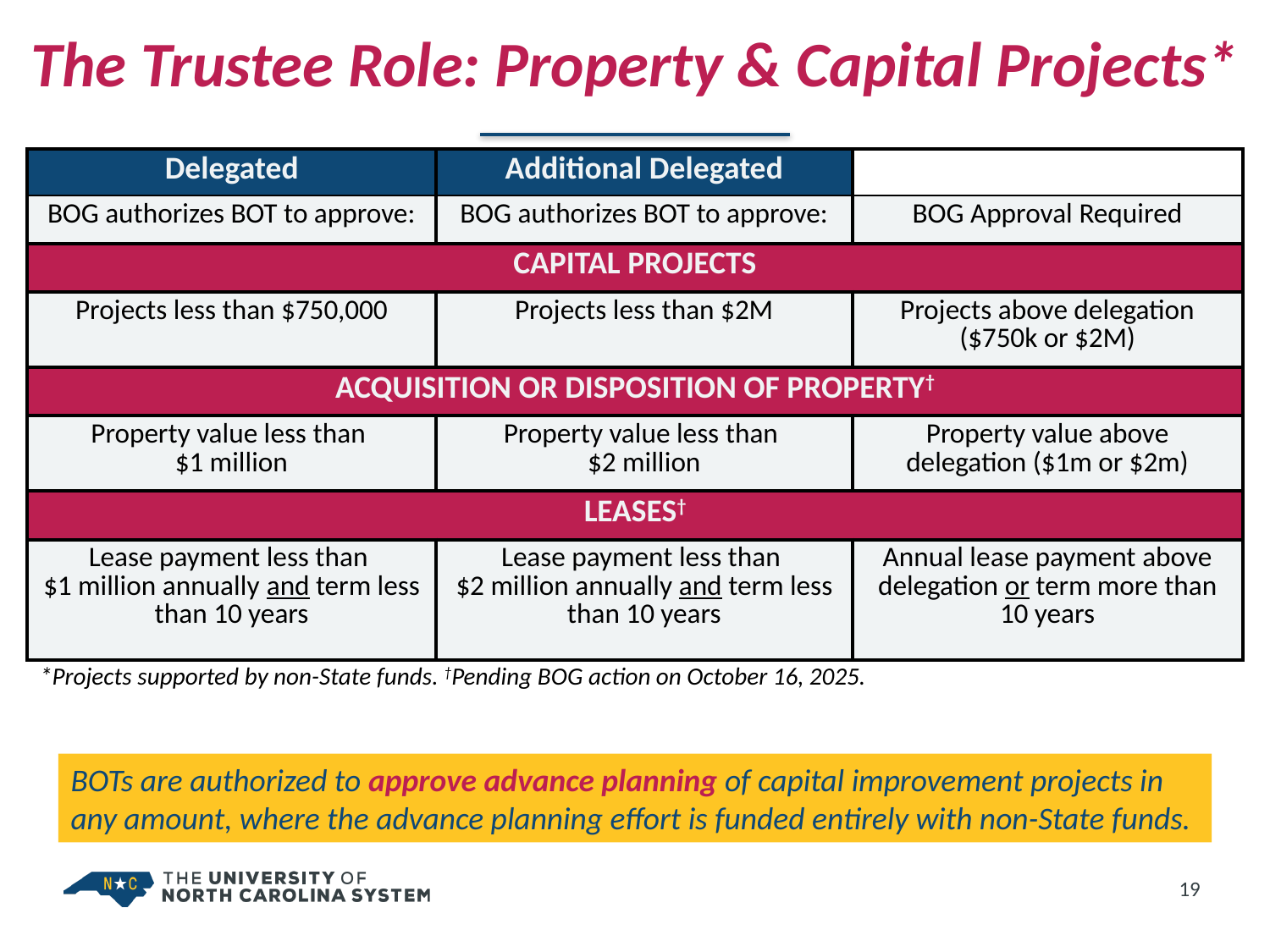

The Trustee Role: Property & Capital Projects*
| Delegated | Additional Delegated |  |
| --- | --- | --- |
| BOG authorizes BOT to approve: | BOG authorizes BOT to approve: | BOG Approval Required |
| CAPITAL PROJECTS |  |  |
| Projects less than $750,000 | Projects less than $2M | Projects above delegation ($750k or $2M) |
| ACQUISITION OR DISPOSITION OF PROPERTY† |  |  |
| Property value less than $1 million | Property value less than $2 million | Property value above delegation ($1m or $2m) |
| LEASES† |  |  |
| Lease payment less than $1 million annually and term less than 10 years | Lease payment less than $2 million annually and term less than 10 years | Annual lease payment above delegation or term more than 10 years |
| \*Projects supported by non-State funds. †Pending BOG action on October 16, 2025. |  |  |
BOTs are authorized to approve advance planning of capital improvement projects in any amount, where the advance planning effort is funded entirely with non-State funds.
19